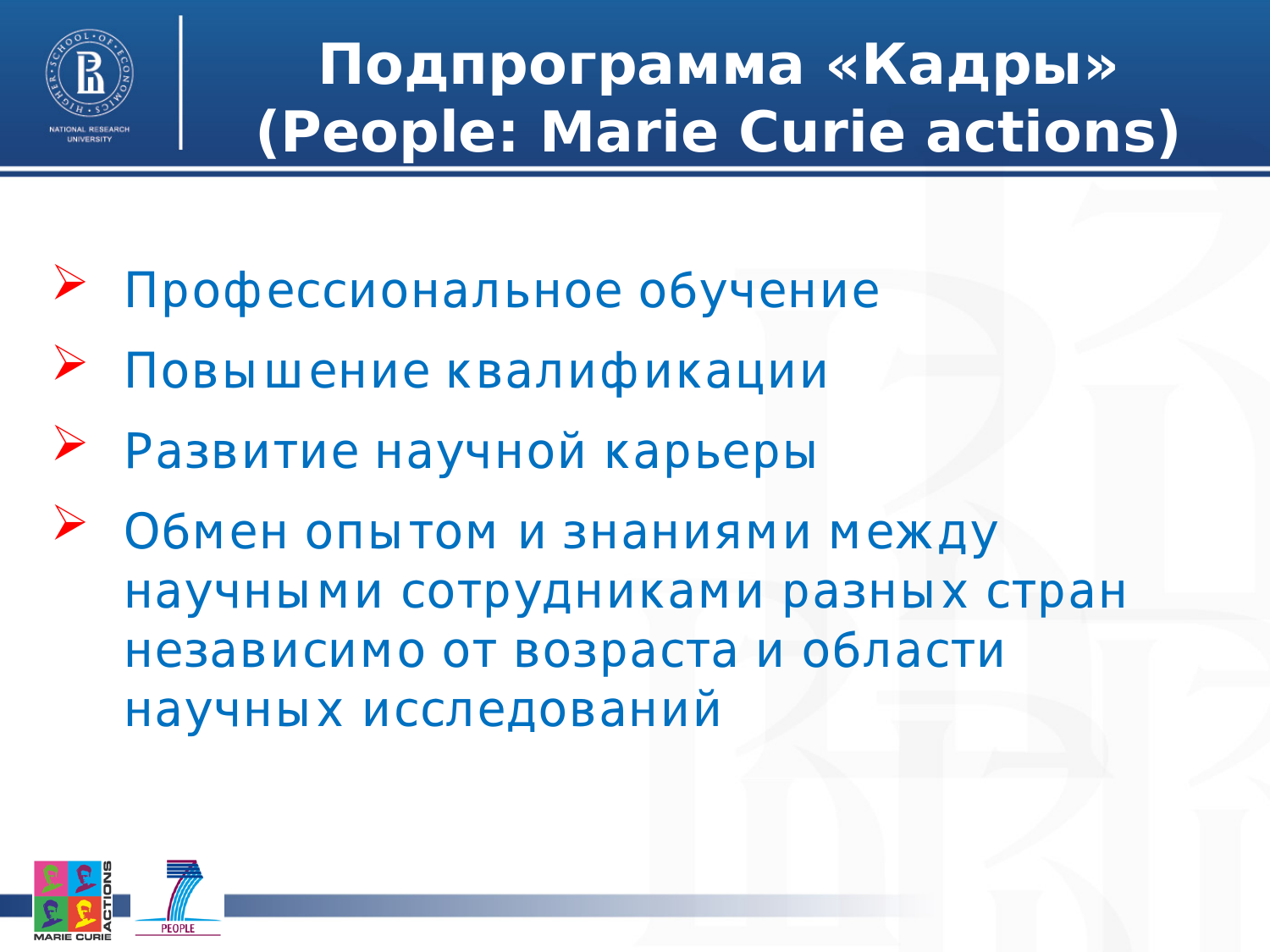

Подпрограмма «Кадры» (People: Marie Curie actions)
Профессиональное обучение
Повышение квалификации
Развитие научной карьеры
Обмен опытом и знаниями между научными сотрудниками разных стран независимо от возраста и области научных исследований